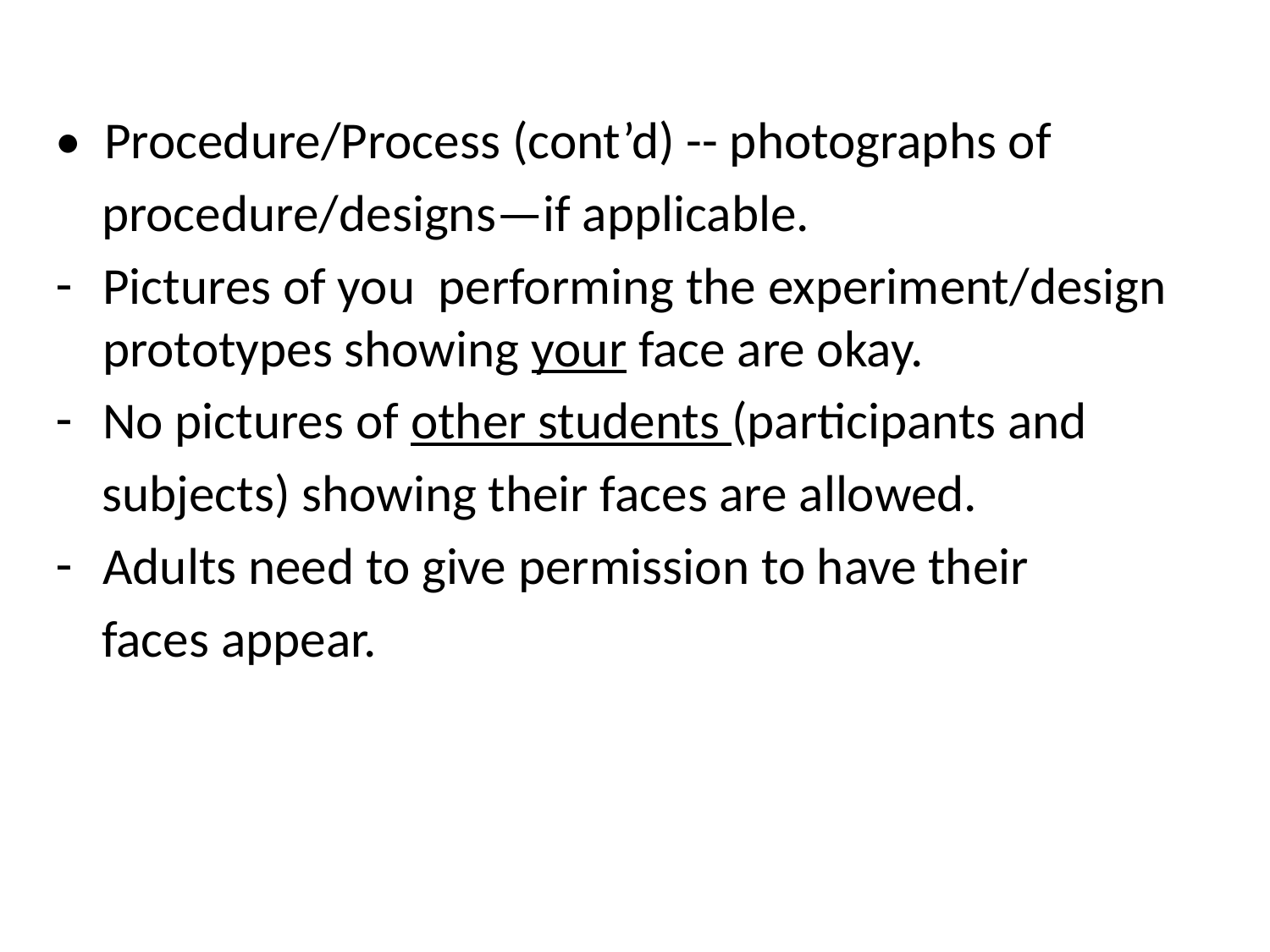

•  Procedure/Process (cont’d) -- photographs of
    procedure/designs—if applicable.
Pictures of you  performing the experiment/design prototypes showing your face are okay.
No pictures of other students (participants and
    subjects) showing their faces are allowed.
Adults need to give permission to have their
    faces appear.